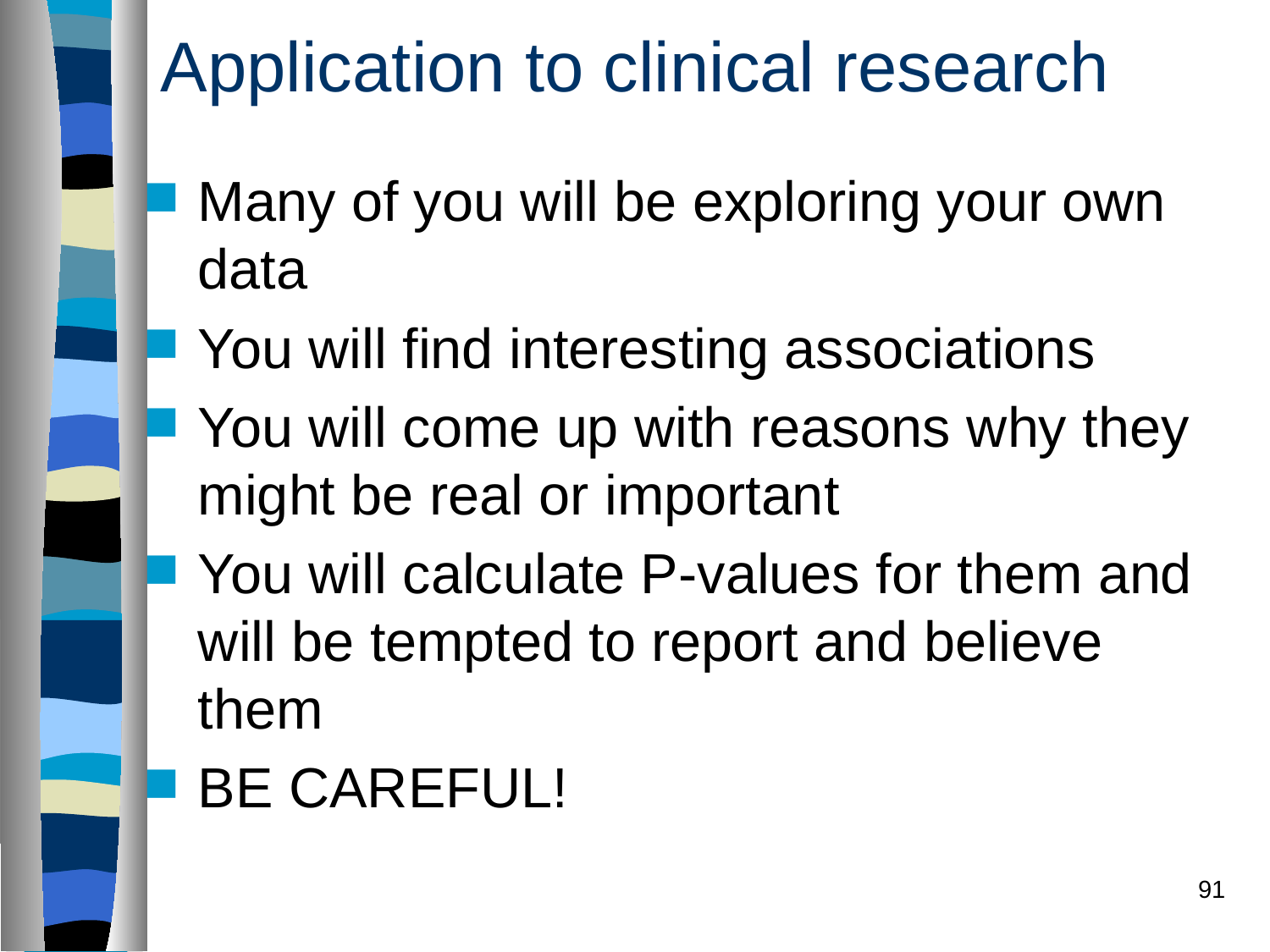

# Application to clinical research
Many of you will be exploring your own data
You will find interesting associations
You will come up with reasons why they might be real or important
You will calculate P-values for them and will be tempted to report and believe them
BE CAREFUL!
91